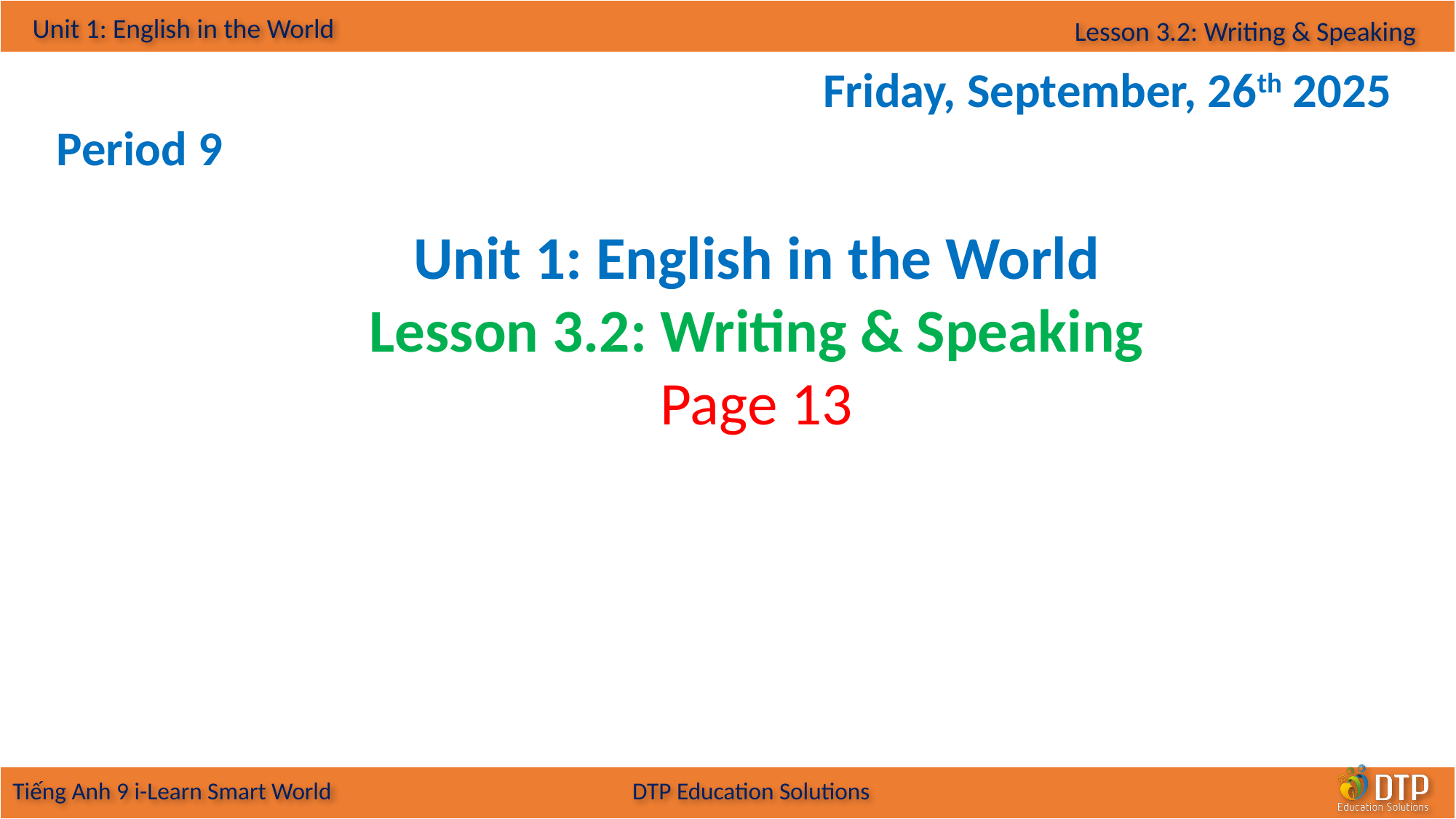

Friday, September, 26th 2025
Period 9
Unit 1: English in the World
Lesson 3.2: Writing & Speaking
Page 13